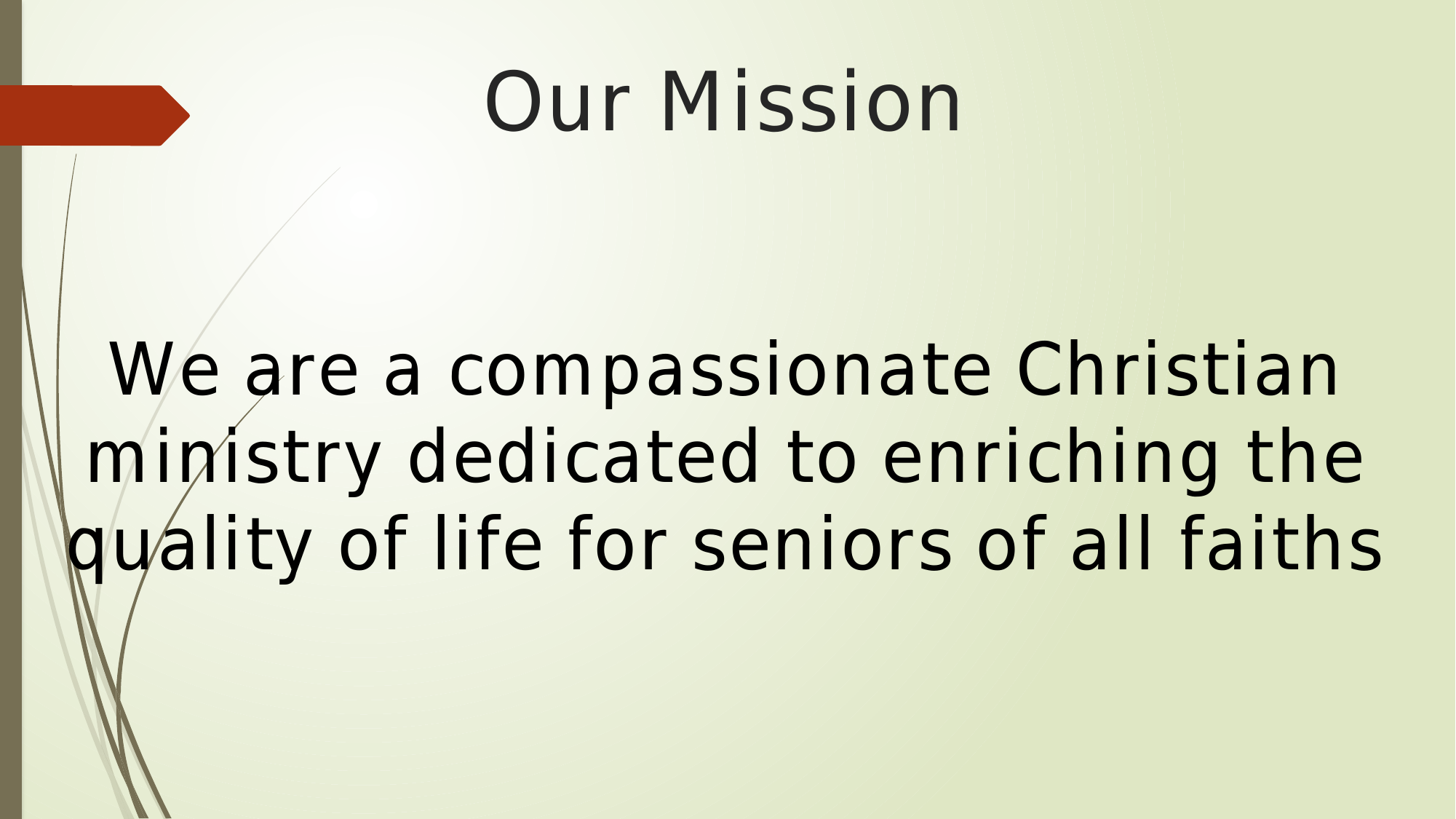

# Our Mission

We are a compassionate Christian ministry dedicated to enriching the quality of life for seniors of all faiths